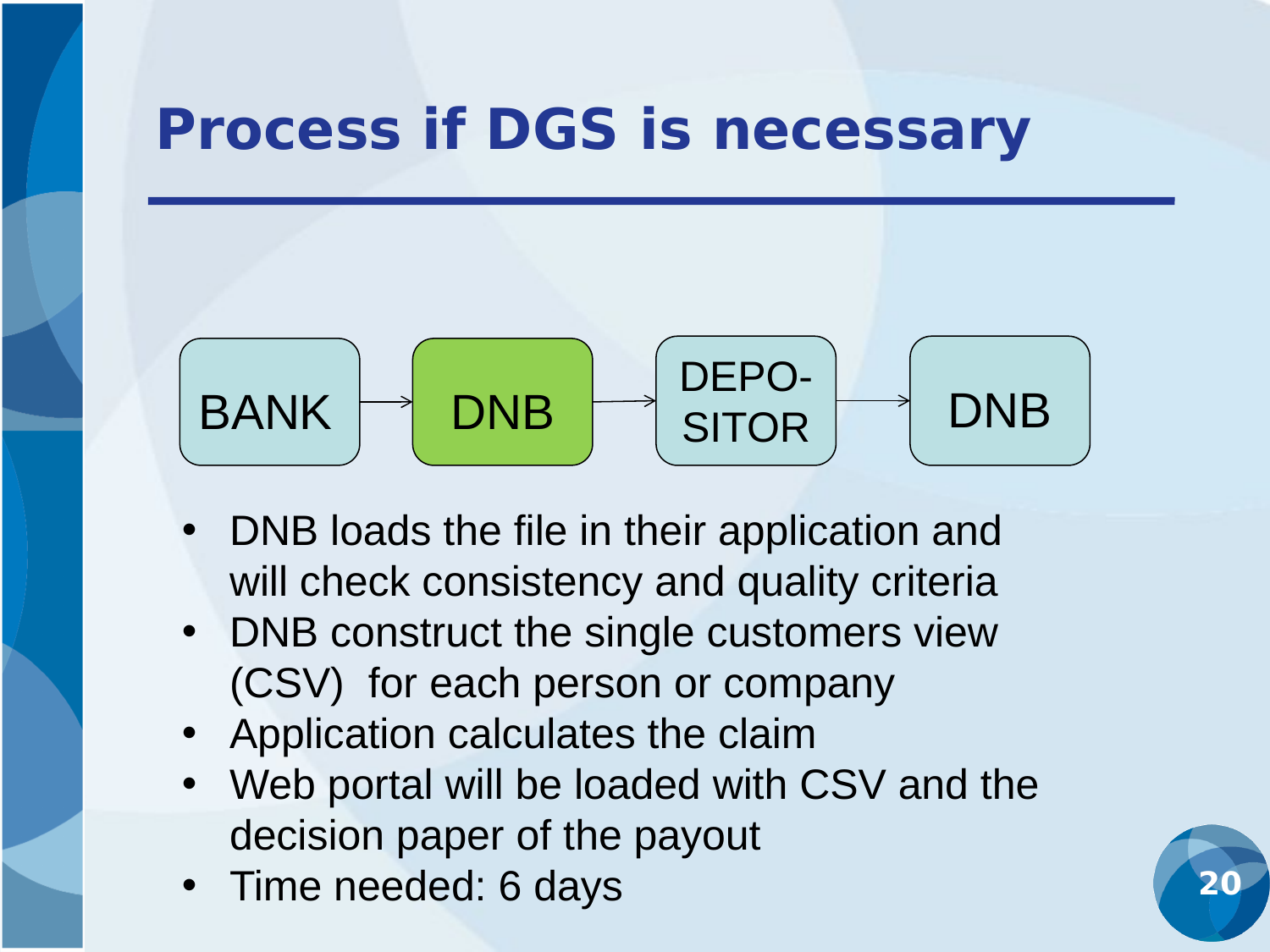

# Process if DGS is necessary
DEPO- SITOR
DNB
DNB
BANK
DNB loads the file in their application and will check consistency and quality criteria
DNB construct the single customers view (CSV)  for each person or company
Application calculates the claim
Web portal will be loaded with CSV and the decision paper of the payout
Time needed: 6 days
20